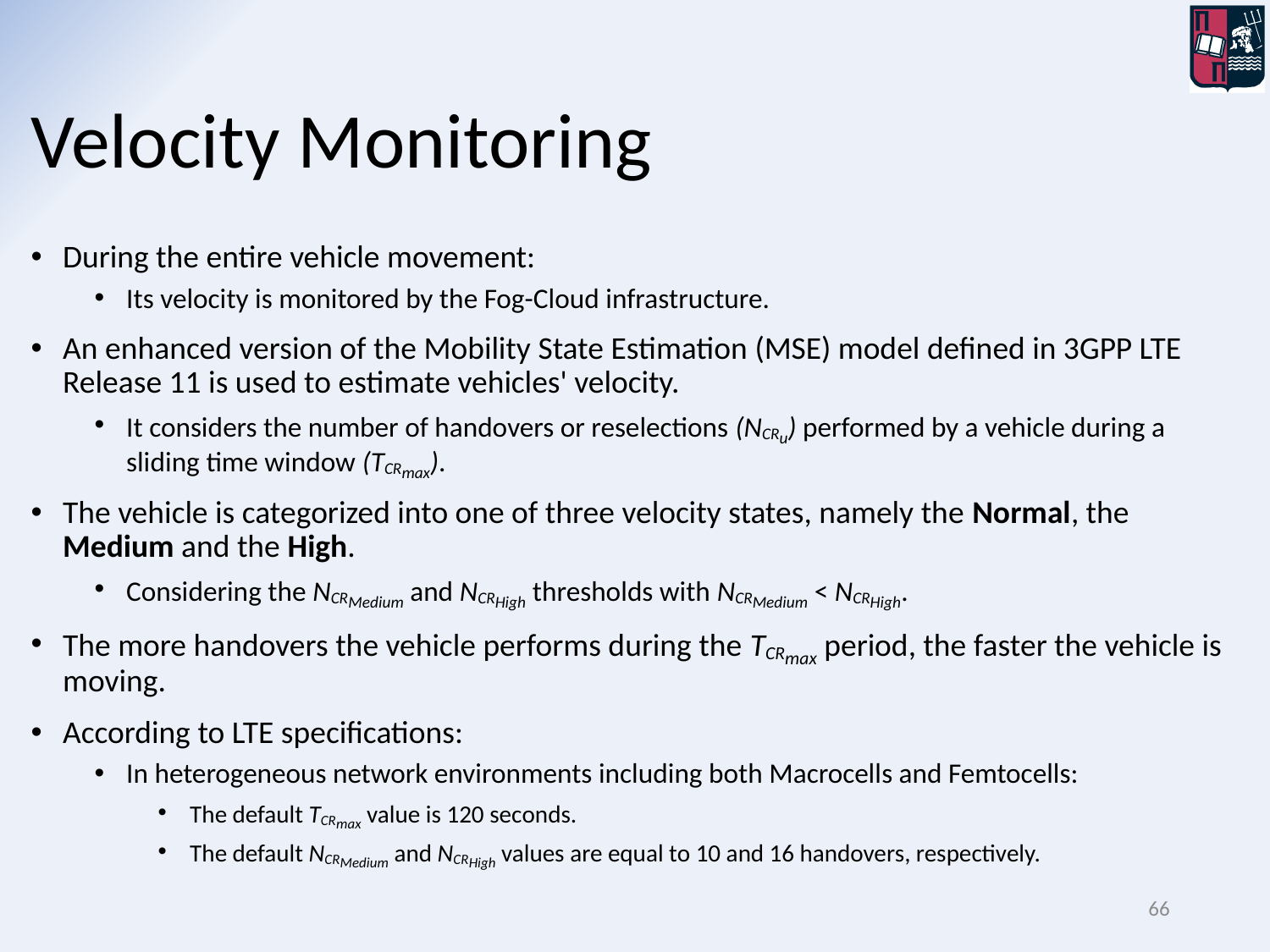

# Velocity Monitoring
During the entire vehicle movement:
Its velocity is monitored by the Fog-Cloud infrastructure.
An enhanced version of the Mobility State Estimation (MSE) model defined in 3GPP LTE Release 11 is used to estimate vehicles' velocity.
It considers the number of handovers or reselections (NCRu) performed by a vehicle during a sliding time window (TCRmax).
The vehicle is categorized into one of three velocity states, namely the Normal, the Medium and the High.
Considering the NCRMedium and NCRHigh thresholds with NCRMedium < NCRHigh.
The more handovers the vehicle performs during the TCRmax period, the faster the vehicle is moving.
According to LTE specifications:
In heterogeneous network environments including both Macrocells and Femtocells:
The default TCRmax value is 120 seconds.
The default NCRMedium and NCRHigh values are equal to 10 and 16 handovers, respectively.

66